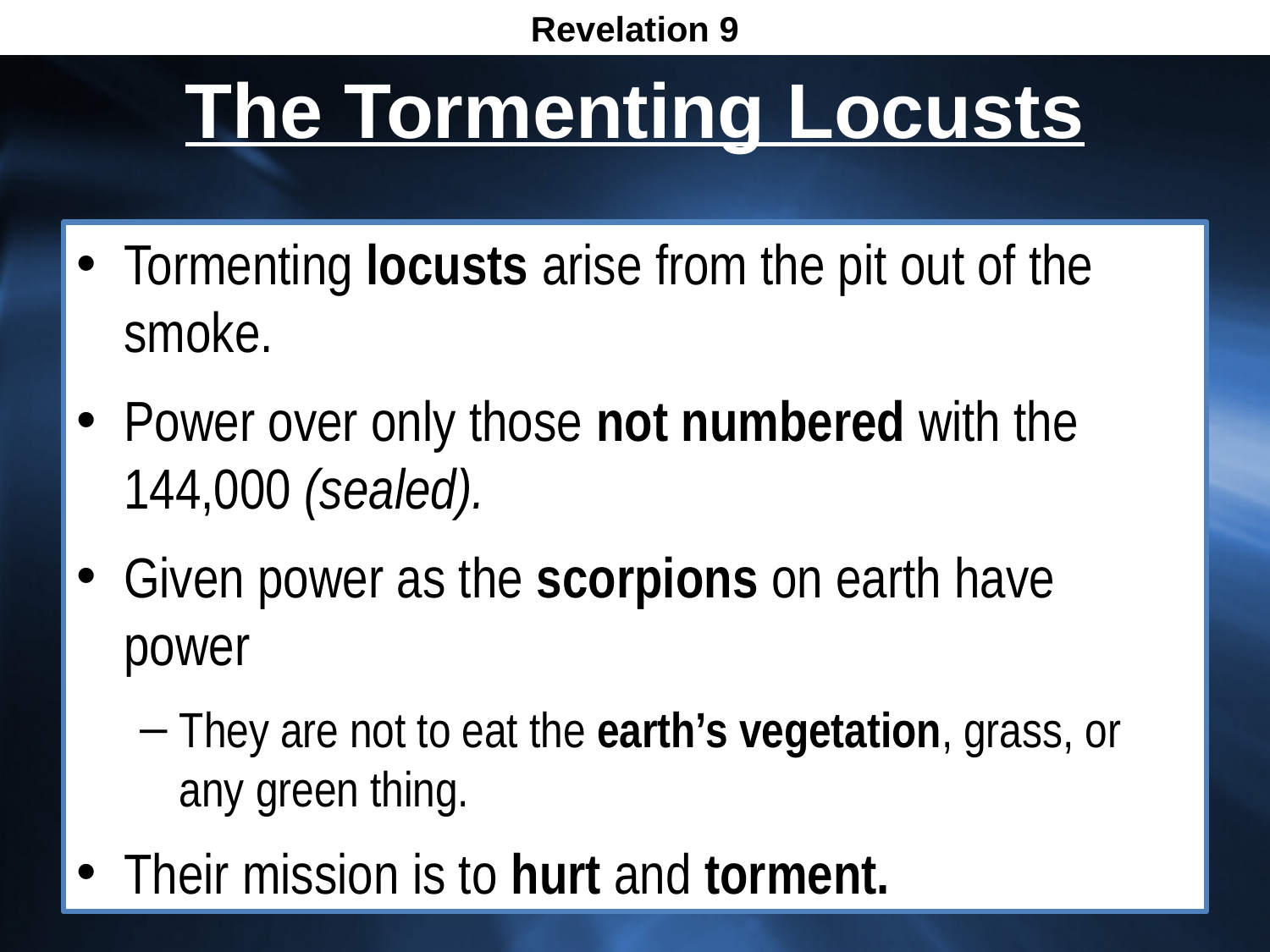

Revelation 9
# The Tormenting Locusts
Tormenting locusts arise from the pit out of the smoke.
Power over only those not numbered with the 144,000 (sealed).
Given power as the scorpions on earth have power
They are not to eat the earth’s vegetation, grass, or any green thing.
Their mission is to hurt and torment.